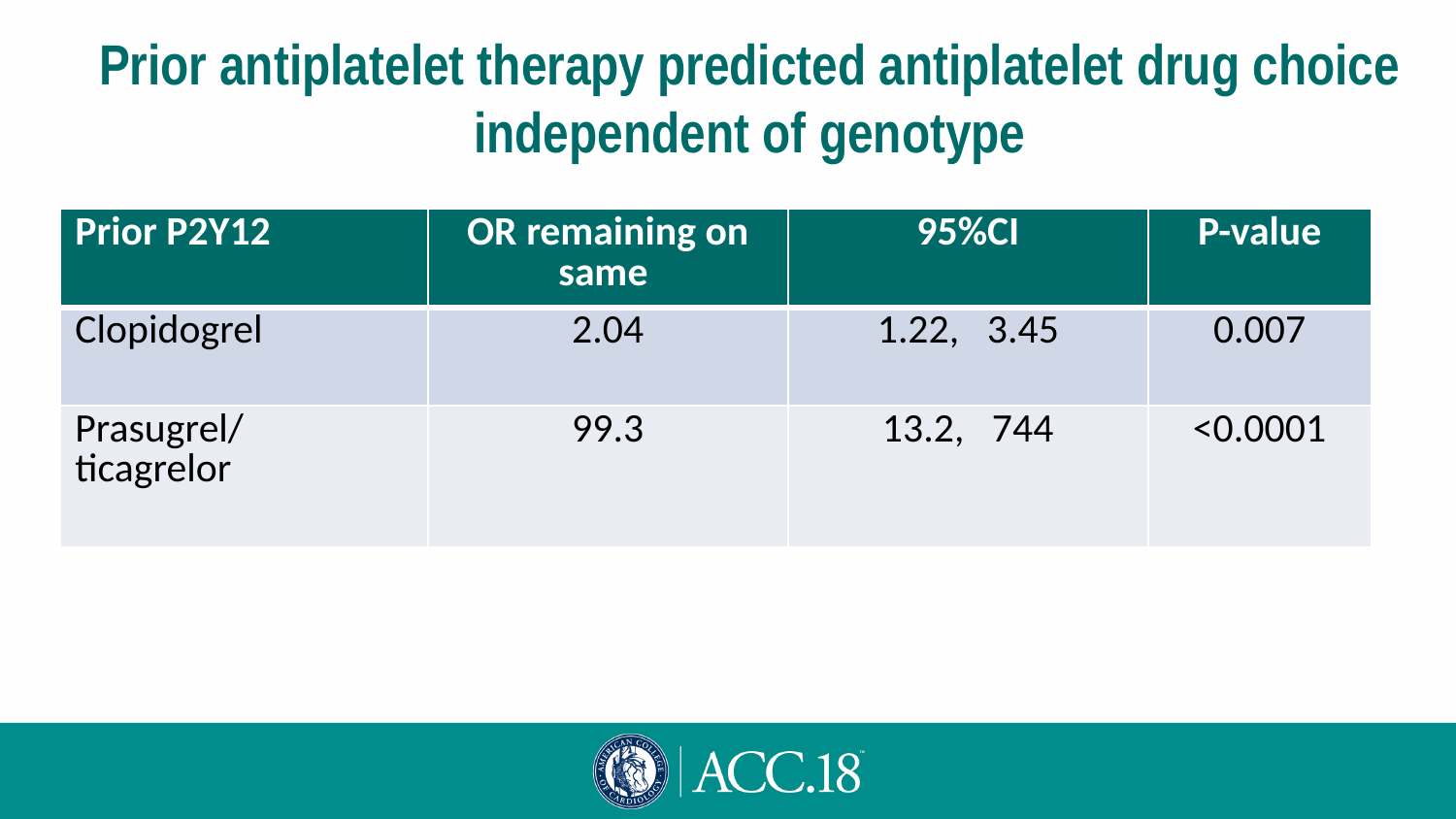

# Prior antiplatelet therapy predicted antiplatelet drug choice independent of genotype
| Prior P2Y12 | OR remaining on same | 95%CI | P-value |
| --- | --- | --- | --- |
| Clopidogrel | 2.04 | 1.22, 3.45 | 0.007 |
| Prasugrel/ ticagrelor | 99.3 | 13.2, 744 | <0.0001 |